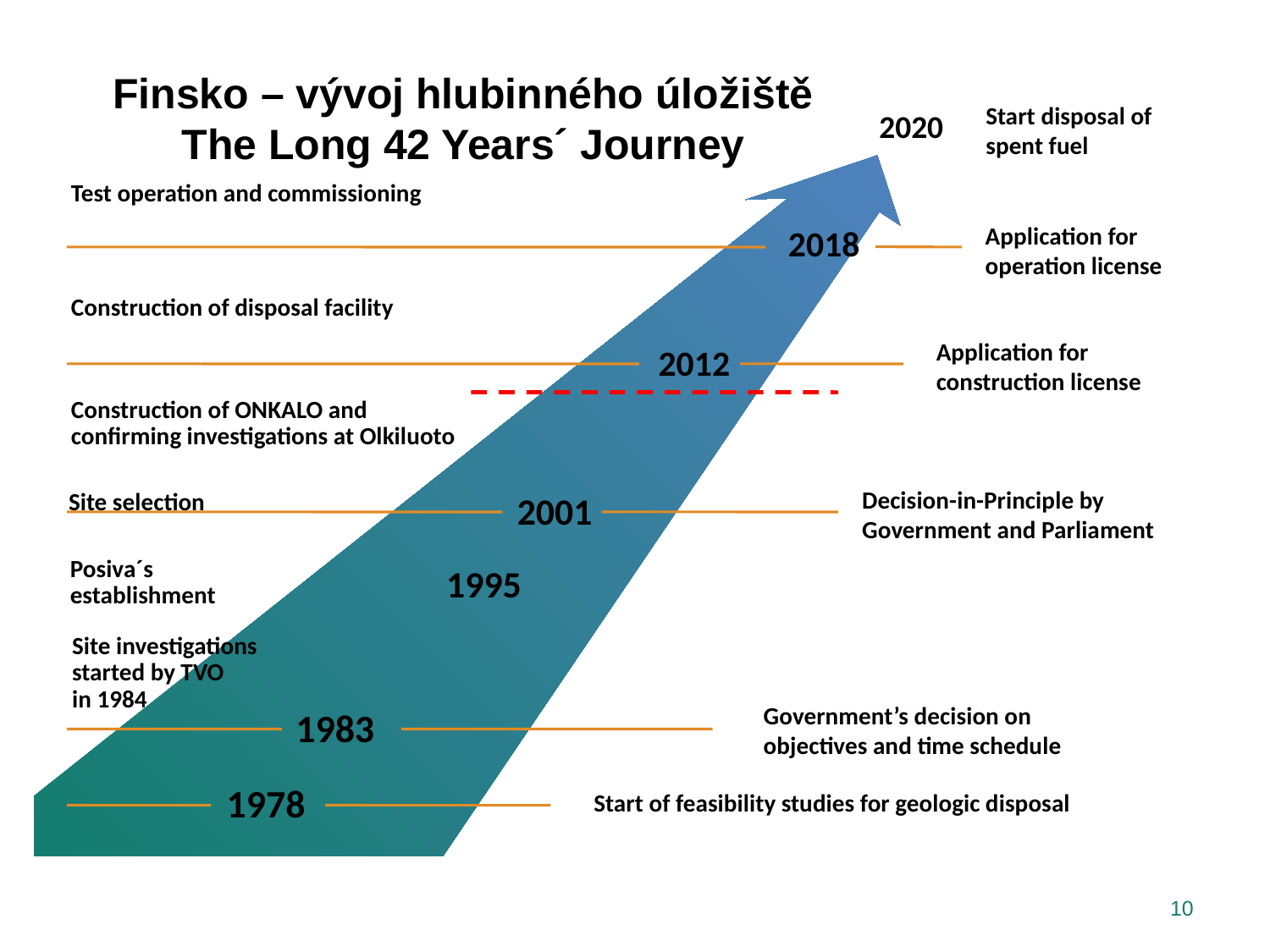

# Finsko – vývoj hlubinného úložiště The Long 42 Years´ Journey
Start disposal of spent fuel
2020

Test operation and commissioning
Application for
operation license
2018

Construction of disposal facility
Application for construction license
2012

Construction of ONKALO and confirming investigations at Olkiluoto

Decision-in-Principle by Government and Parliament
2001
Site selection

Posiva´s establishment
       1995
Site investigations
started by TVO
in 1984
Government’s decision on
objectives and time schedule
1983

1978
Start of feasibility studies for geologic disposal

10